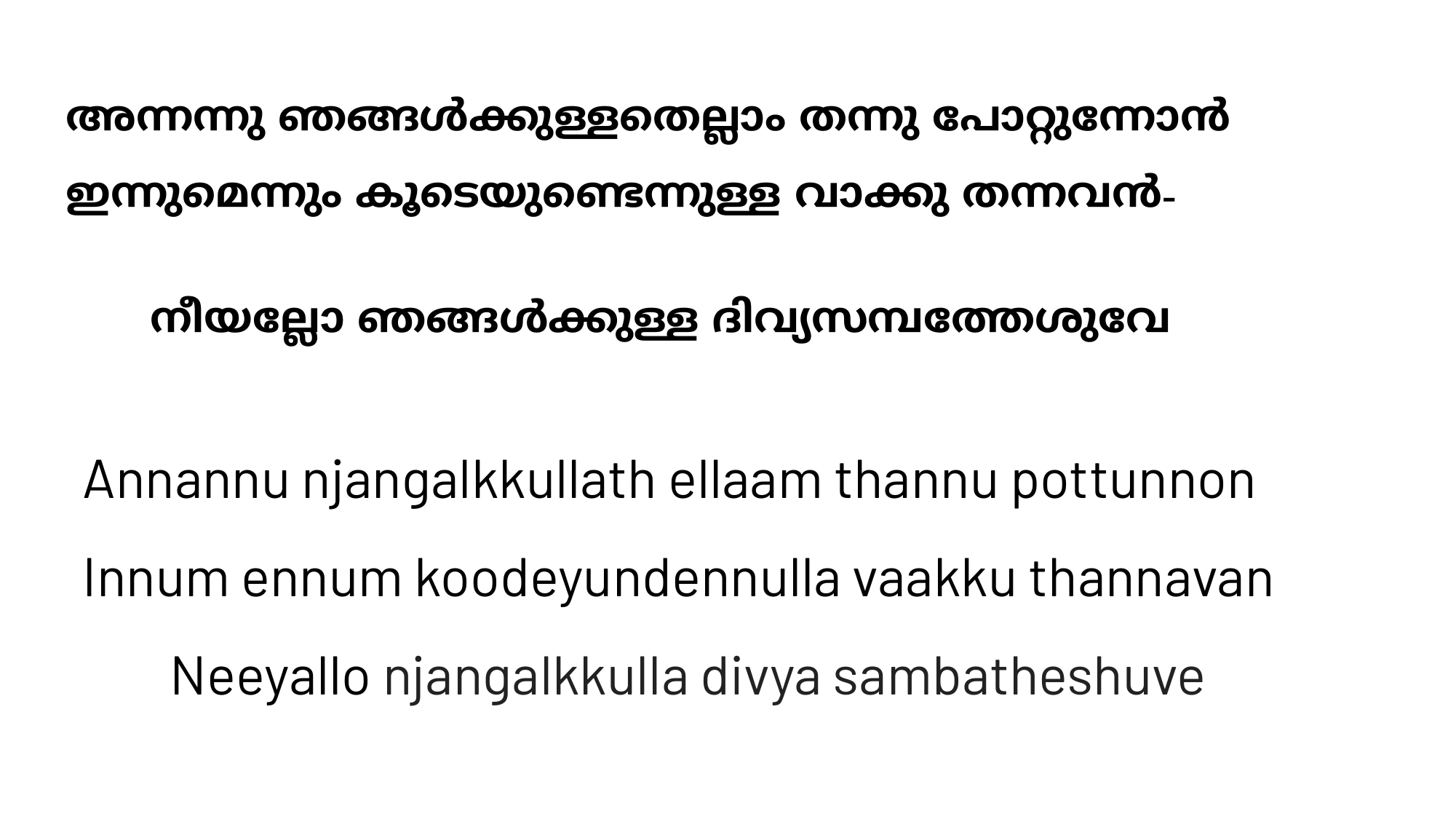

# അന്നന്നു ഞങ്ങള്‍ക്കുള്ളതെല്ലാം തന്നു പോറ്റുന്നോന്‍ ഇന്നുമെന്നും കൂടെയുണ്ടെന്നുള്ള വാക്കു തന്നവന്‍- നീയല്ലോ ഞങ്ങള്‍ക്കുള്ള ദിവ്യസമ്പത്തേശുവേ
Annannu njangalkkullath ellaam thannu pottunnon
Innum ennum koodeyundennulla vaakku thannavan
        Neeyallo njangalkkulla divya sambatheshuve